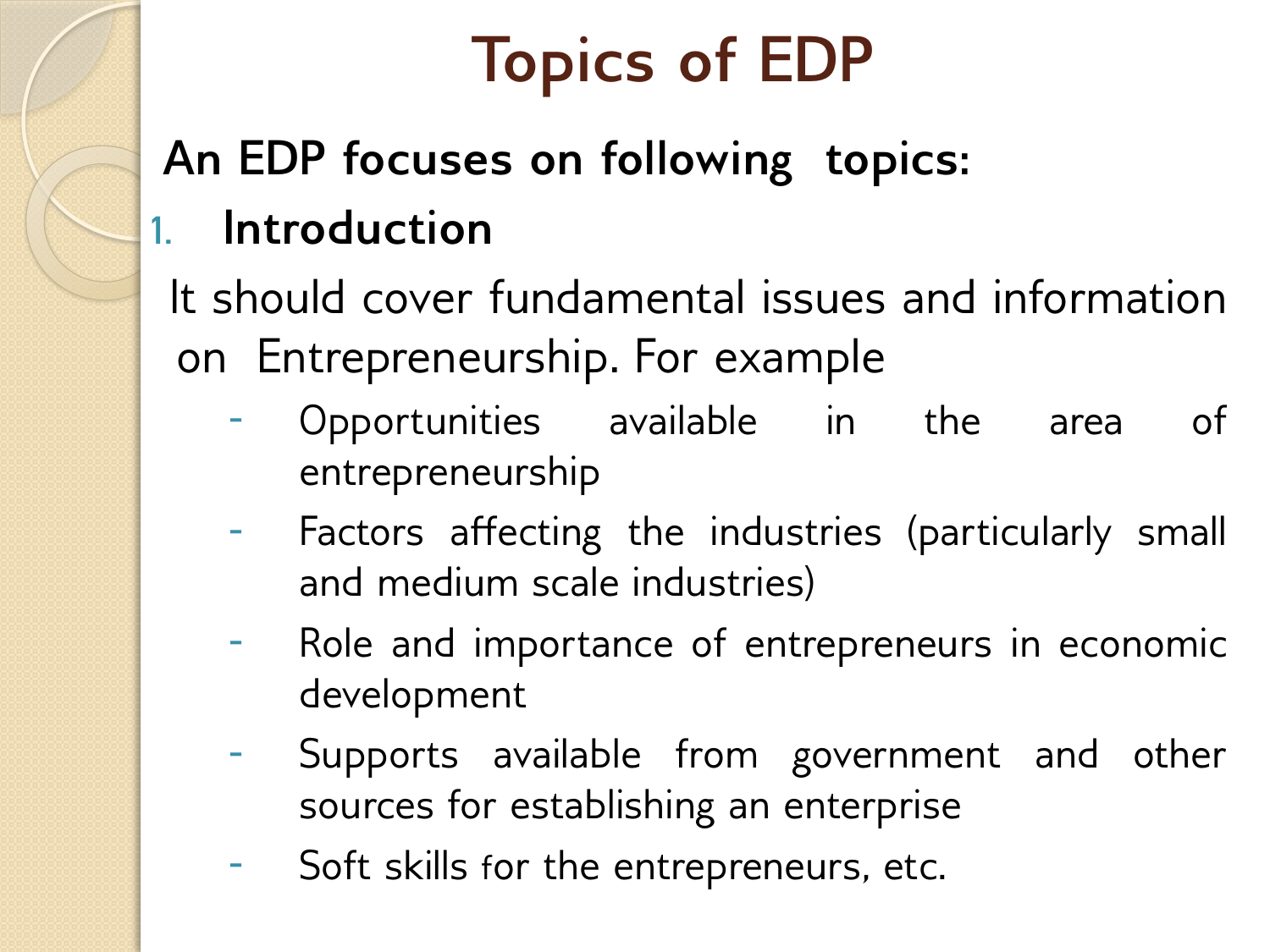

# Topics of EDP
An EDP focuses on following  topics:
Introduction
It should cover fundamental issues and information on  Entrepreneurship. For example
Opportunities available in the area of entrepreneurship
Factors affecting the industries (particularly small and medium scale industries)
Role and importance of entrepreneurs in economic development
Supports available from government and other sources for establishing an enterprise
Soft skills for the entrepreneurs, etc.